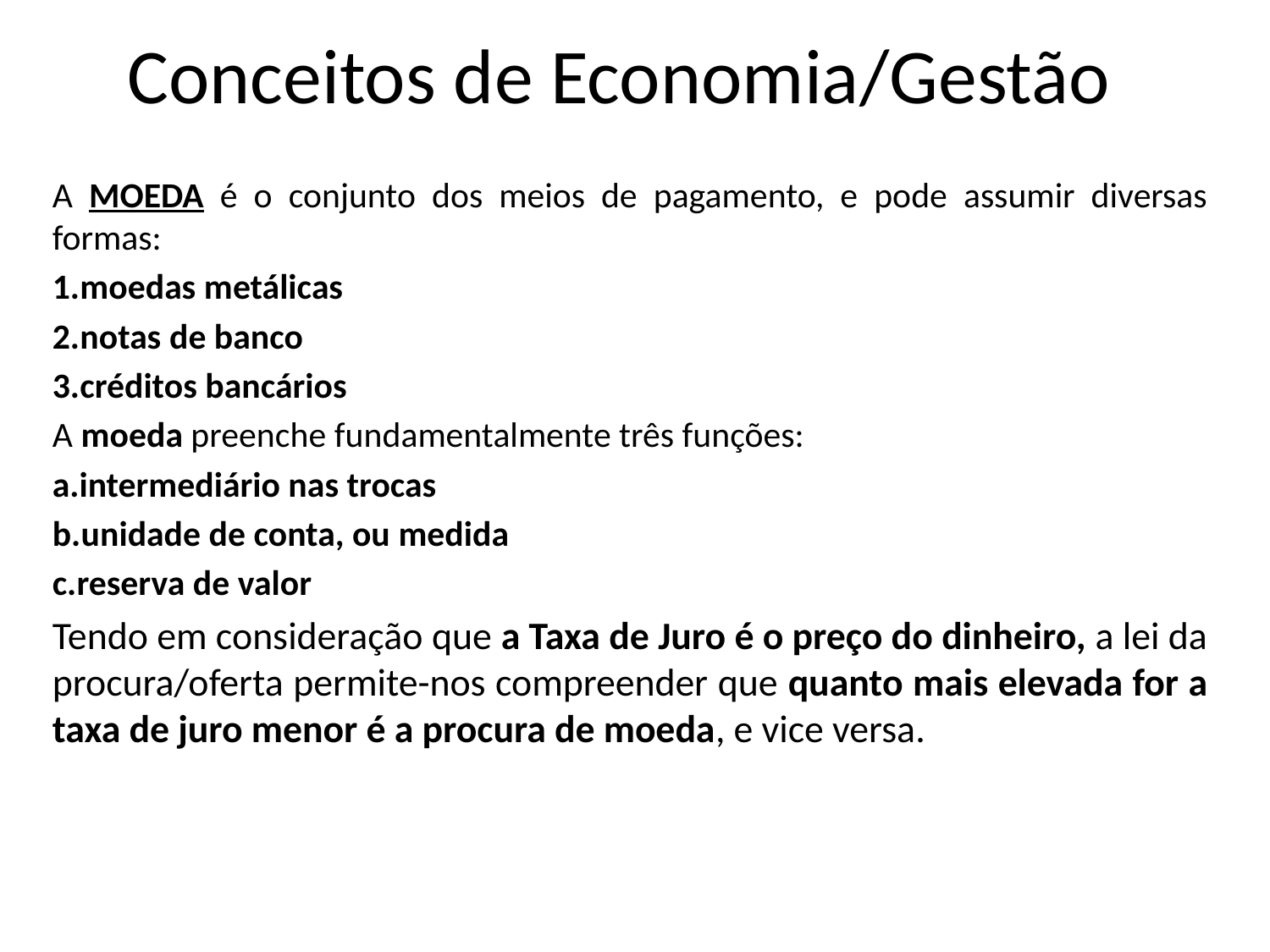

# Conceitos de Economia/Gestão
A MOEDA é o conjunto dos meios de pagamento, e pode assumir diversas formas:
moedas metálicas
notas de banco
créditos bancários
A moeda preenche fundamentalmente três funções:
intermediário nas trocas
unidade de conta, ou medida
reserva de valor
Tendo em consideração que a Taxa de Juro é o preço do dinheiro, a lei da procura/oferta permite-nos compreender que quanto mais elevada for a taxa de juro menor é a procura de moeda, e vice versa.